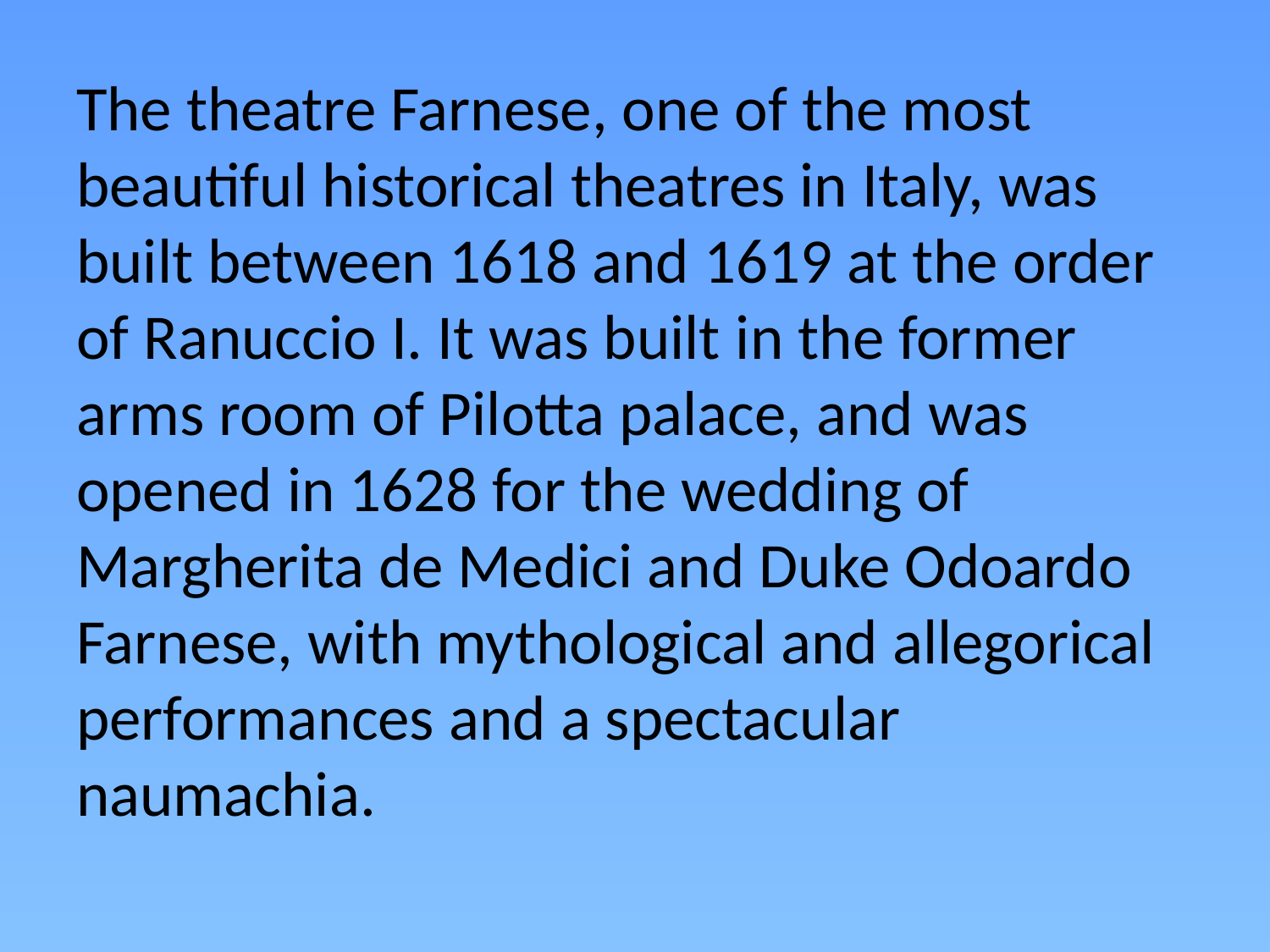

# The theatre Farnese, one of the most beautiful historical theatres in Italy, was built between 1618 and 1619 at the order of Ranuccio I. It was built in the former arms room of Pilotta palace, and was opened in 1628 for the wedding of Margherita de Medici and Duke Odoardo Farnese, with mythological and allegorical performances and a spectacular naumachia.